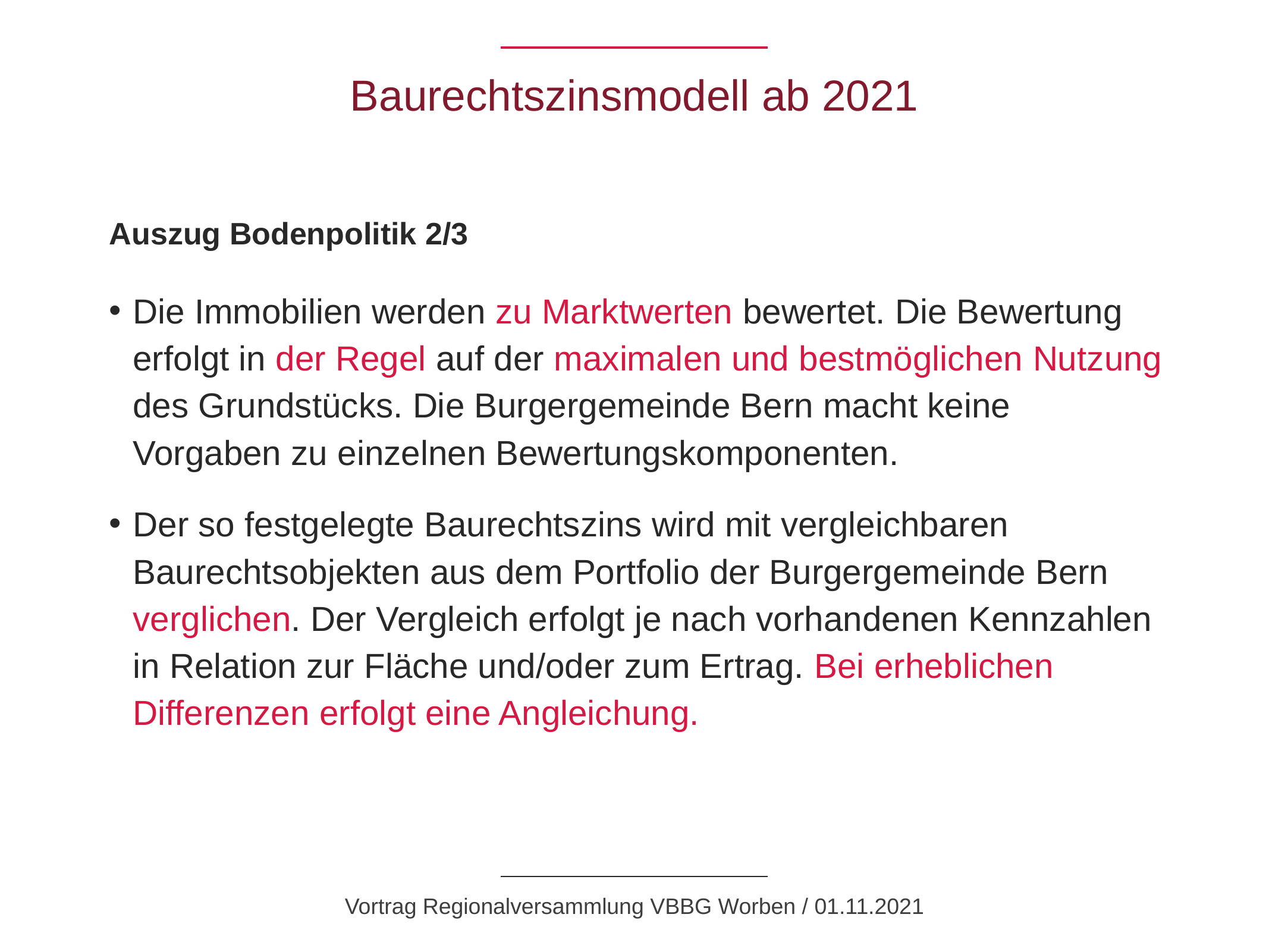

# Baurechtszinsmodell ab 2021
Auszug Bodenpolitik 2/3

Die Immobilien werden zu Marktwerten bewertet. Die Bewertung erfolgt in der Regel auf der maximalen und bestmöglichen Nutzung des Grundstücks. Die Burgergemeinde Bern macht keine Vorgaben zu einzelnen Bewertungskomponenten.
Der so festgelegte Baurechtszins wird mit vergleichbaren Baurechtsobjekten aus dem Portfolio der Burgergemeinde Bern verglichen. Der Vergleich erfolgt je nach vorhandenen Kennzahlen in Relation zur Fläche und/oder zum Ertrag. Bei erheblichen Differenzen erfolgt eine Angleichung.

Vortrag Regionalversammlung VBBG Worben / 01.11.2021